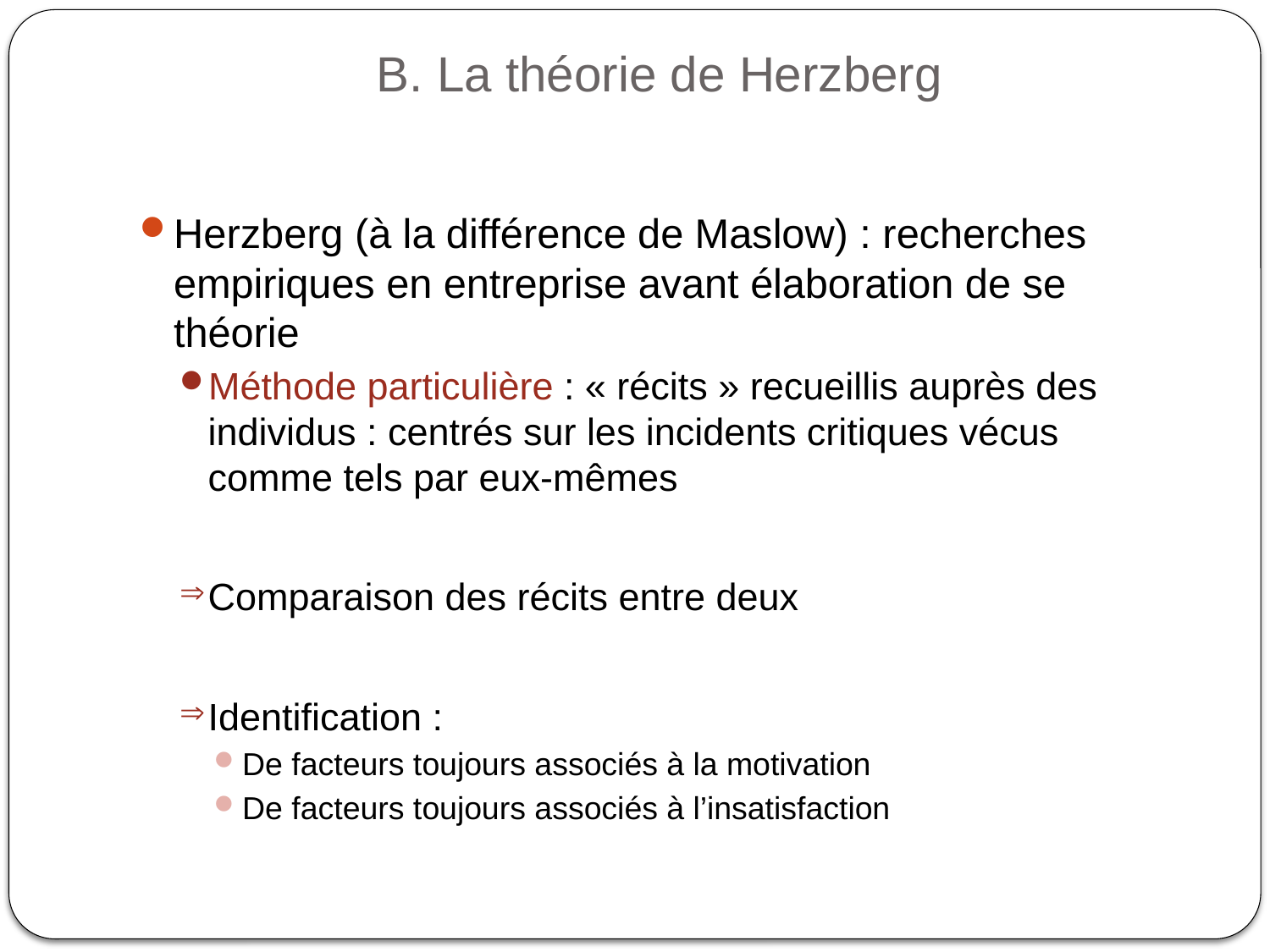

B. La théorie de Herzberg
Herzberg (à la différence de Maslow) : recherches empiriques en entreprise avant élaboration de se théorie
Méthode particulière : « récits » recueillis auprès des individus : centrés sur les incidents critiques vécus comme tels par eux-mêmes

Comparaison des récits entre deux

Identification :
De facteurs toujours associés à la motivation
De facteurs toujours associés à l’insatisfaction